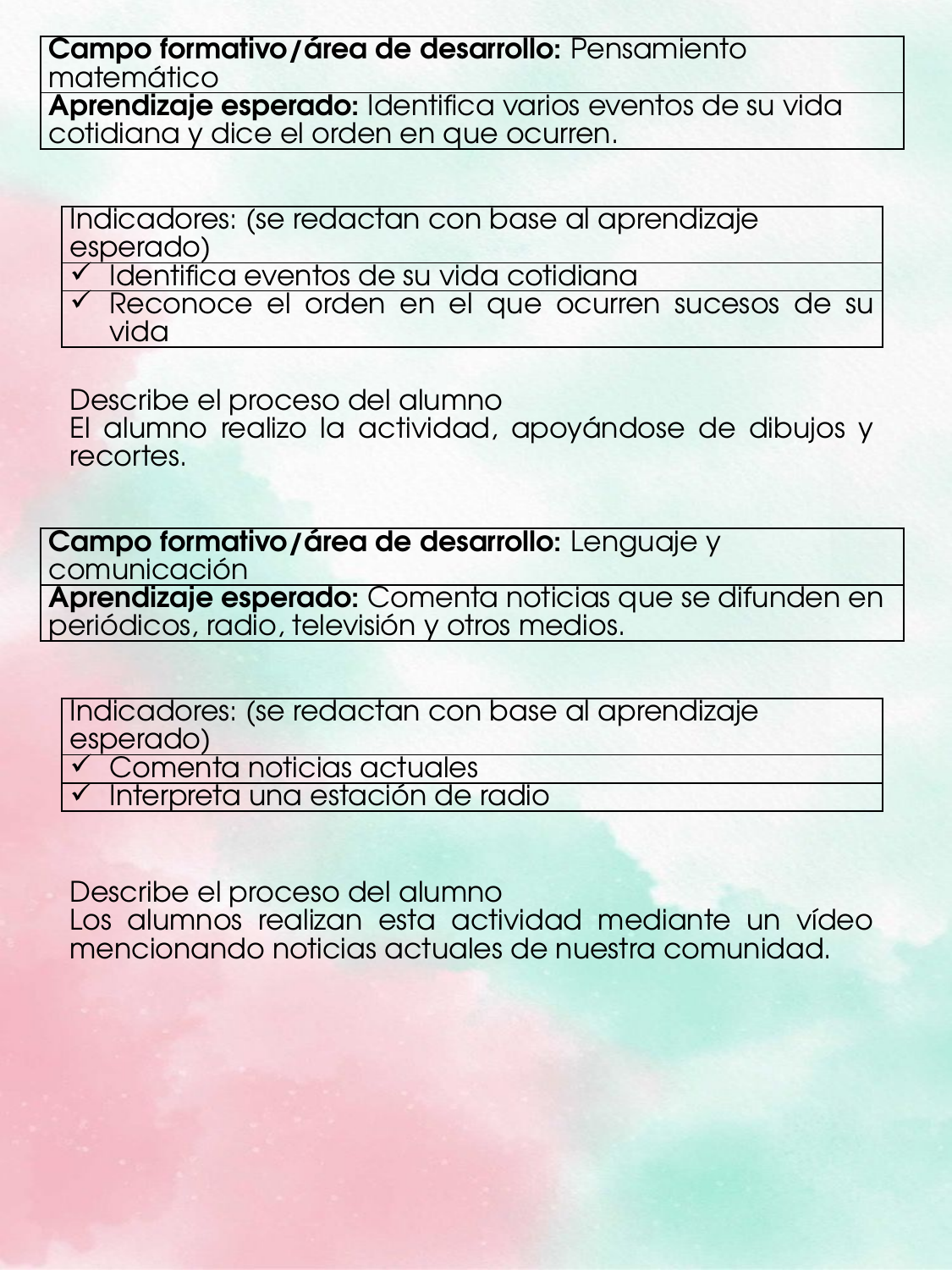

| Campo formativo/área de desarrollo: Pensamiento matemático |
| --- |
| Aprendizaje esperado: Identifica varios eventos de su vida cotidiana y dice el orden en que ocurren. |
| Indicadores: (se redactan con base al aprendizaje esperado) |
| --- |
| Identifica eventos de su vida cotidiana |
| Reconoce el orden en el que ocurren sucesos de su vida |
|  |
| Describe el proceso del alumno El alumno realizo la actividad, apoyándose de dibujos y recortes. |
| --- |
| Campo formativo/área de desarrollo: Lenguaje y comunicación |
| --- |
| Aprendizaje esperado: Comenta noticias que se difunden en periódicos, radio, televisión y otros medios. |
| Indicadores: (se redactan con base al aprendizaje esperado) |
| --- |
| Comenta noticias actuales |
| Interpreta una estación de radio |
|  |
| Describe el proceso del alumno Los alumnos realizan esta actividad mediante un vídeo mencionando noticias actuales de nuestra comunidad. |
| --- |